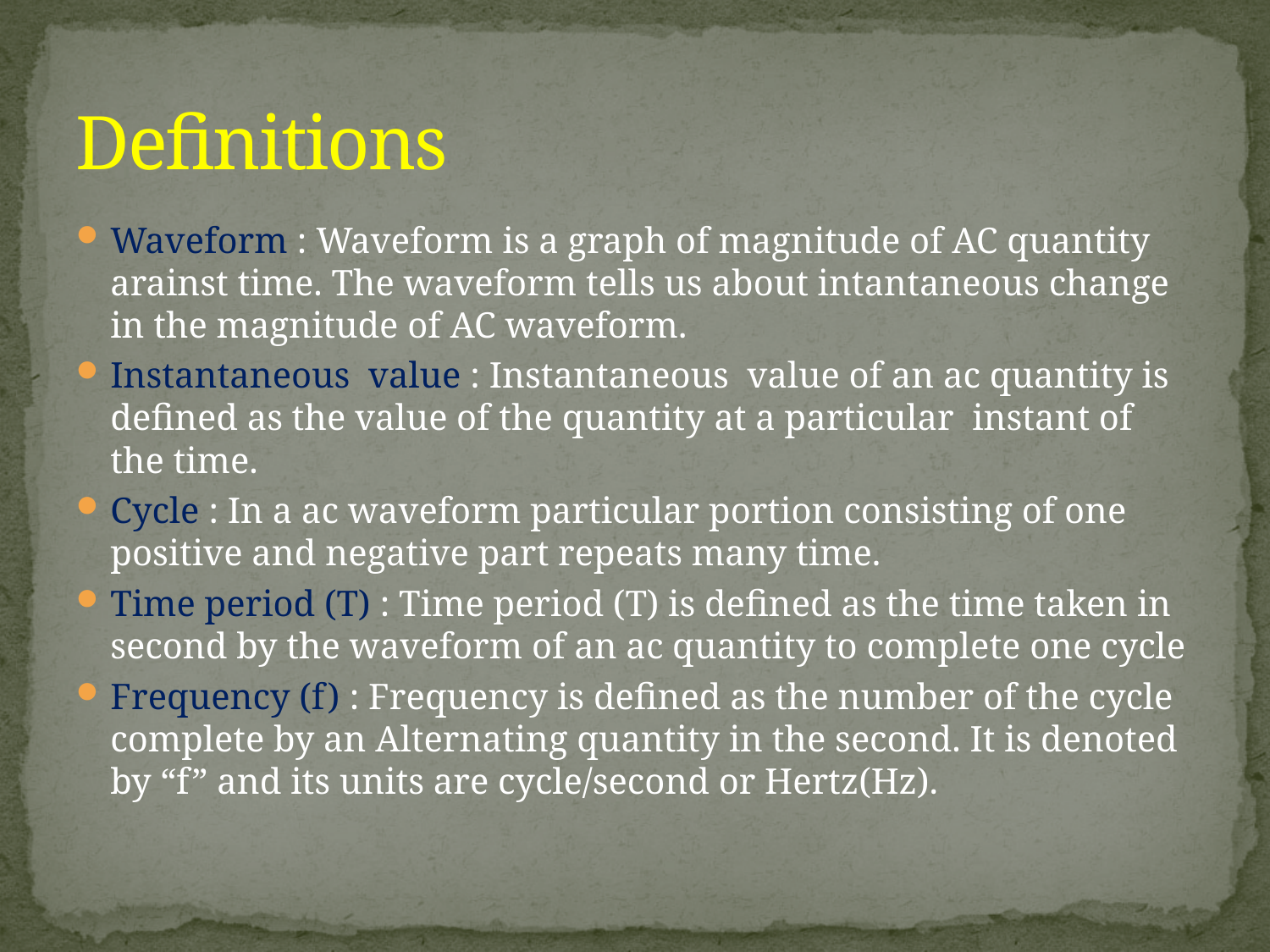

# Definitions
Waveform : Waveform is a graph of magnitude of AC quantity arainst time. The waveform tells us about intantaneous change in the magnitude of AC waveform.
Instantaneous  value : Instantaneous  value of an ac quantity is defined as the value of the quantity at a particular  instant of the time.
Cycle : In a ac waveform particular portion consisting of one positive and negative part repeats many time.
Time period (T) : Time period (T) is defined as the time taken in second by the waveform of an ac quantity to complete one cycle
Frequency (f) : Frequency is defined as the number of the cycle complete by an Alternating quantity in the second. It is denoted by “f” and its units are cycle/second or Hertz(Hz).